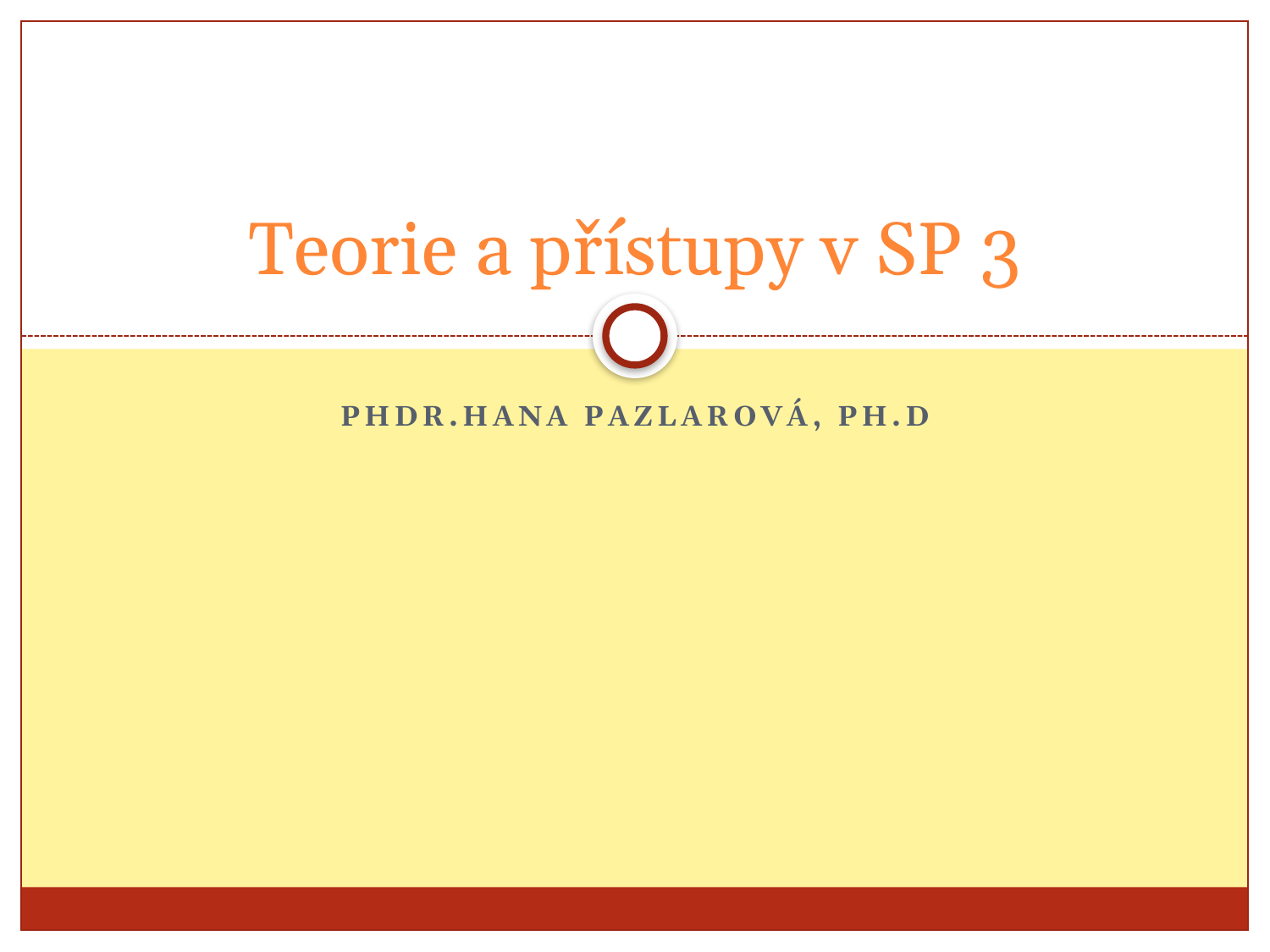

# Teorie a přístupy v SP 3
PhDr.hana pazlarová, ph.d